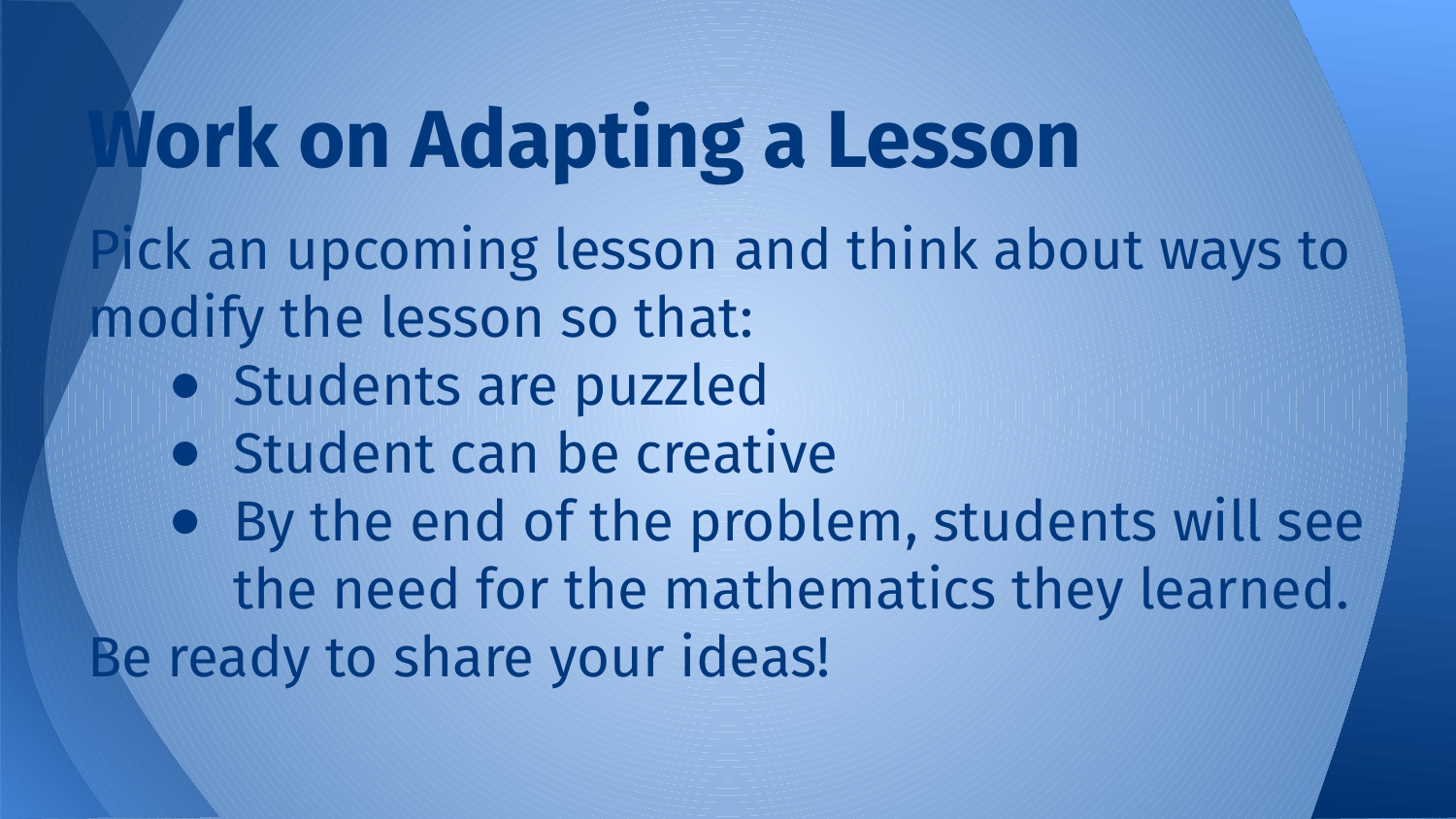

# Work on Adapting a Lesson
Pick an upcoming lesson and think about ways to modify the lesson so that:
Students are puzzled
Student can be creative
By the end of the problem, students will see the need for the mathematics they learned.
Be ready to share your ideas!